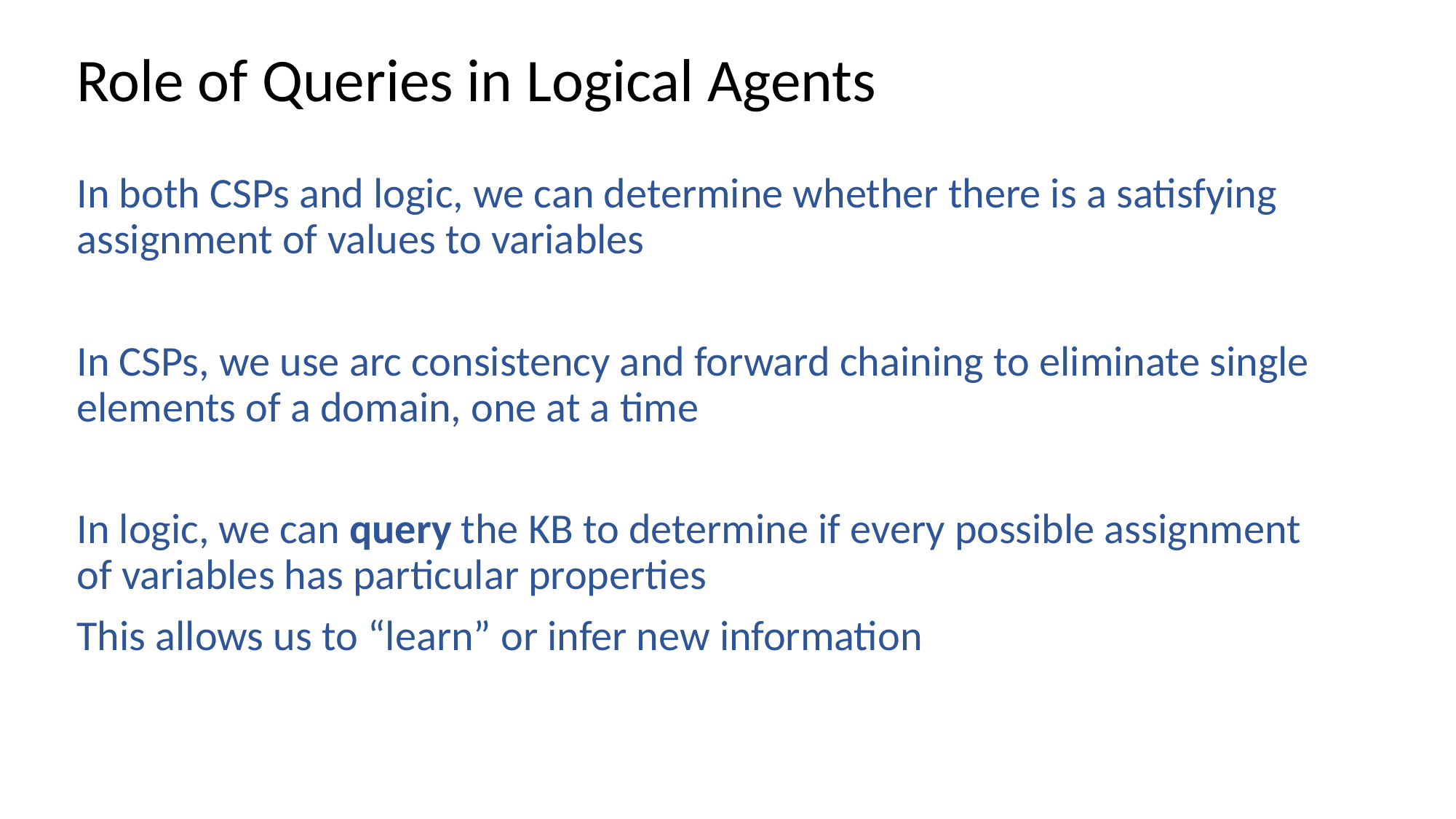

# Role of Queries in Logical Agents
In both CSPs and logic, we can determine whether there is a satisfying assignment of values to variables

In CSPs, we use arc consistency and forward chaining to eliminate single elements of a domain, one at a time

In logic, we can query the KB to determine if every possible assignment of variables has particular properties
This allows us to “learn” or infer new information